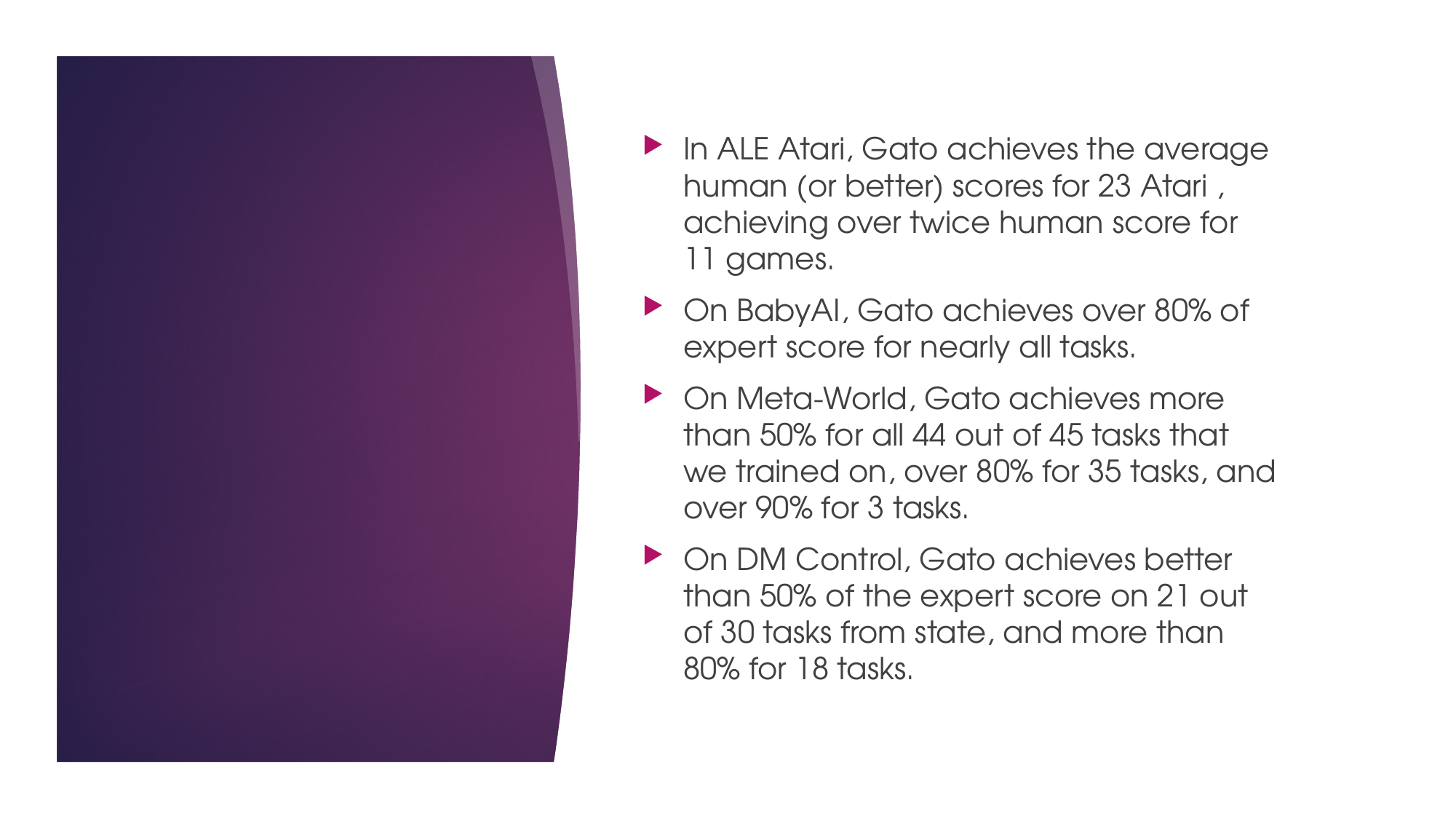

In ALE Atari, Gato achieves the average human (or better) scores for 23 Atari , achieving over twice human score for 11 games.
On BabyAI, Gato achieves over 80% of expert score for nearly all tasks.
On Meta-World, Gato achieves more than 50% for all 44 out of 45 tasks that we trained on, over 80% for 35 tasks, and over 90% for 3 tasks.
On DM Control, Gato achieves better than 50% of the expert score on 21 out of 30 tasks from state, and more than 80% for 18 tasks.